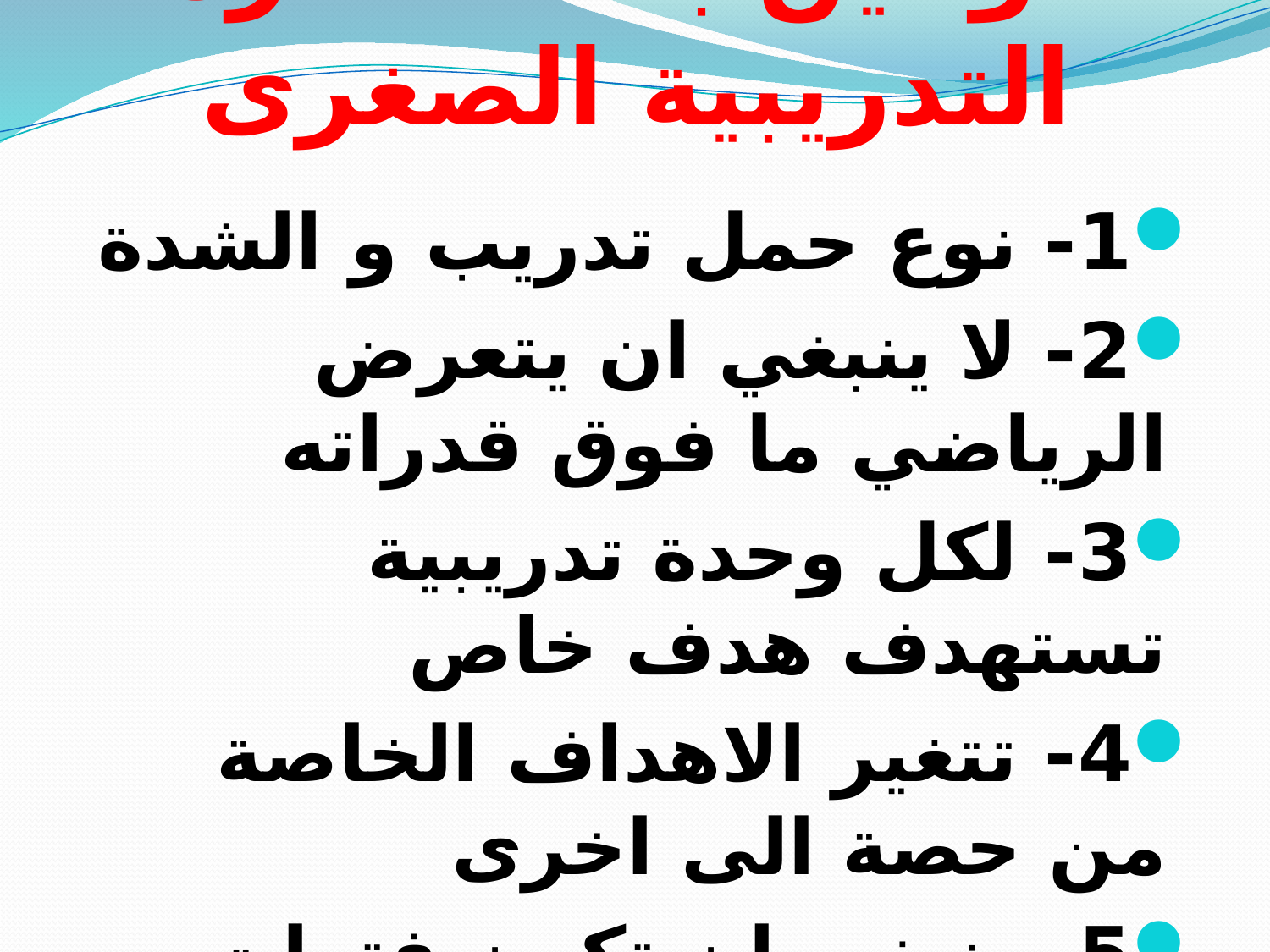

# قوانين بناء الدائرة التدريبية الصغرى
1- نوع حمل تدريب و الشدة
2- لا ينبغي ان يتعرض الرياضي ما فوق قدراته
3- لكل وحدة تدريبية تستهدف هدف خاص
4- تتغير الاهداف الخاصة من حصة الى اخرى
5- ينبغي ان تكون فترات استرجاع كافية بين حصة و اخرى
6-التدريب الحمل الاقصى ضروري بين 48-72 ساعة للاسترجاع